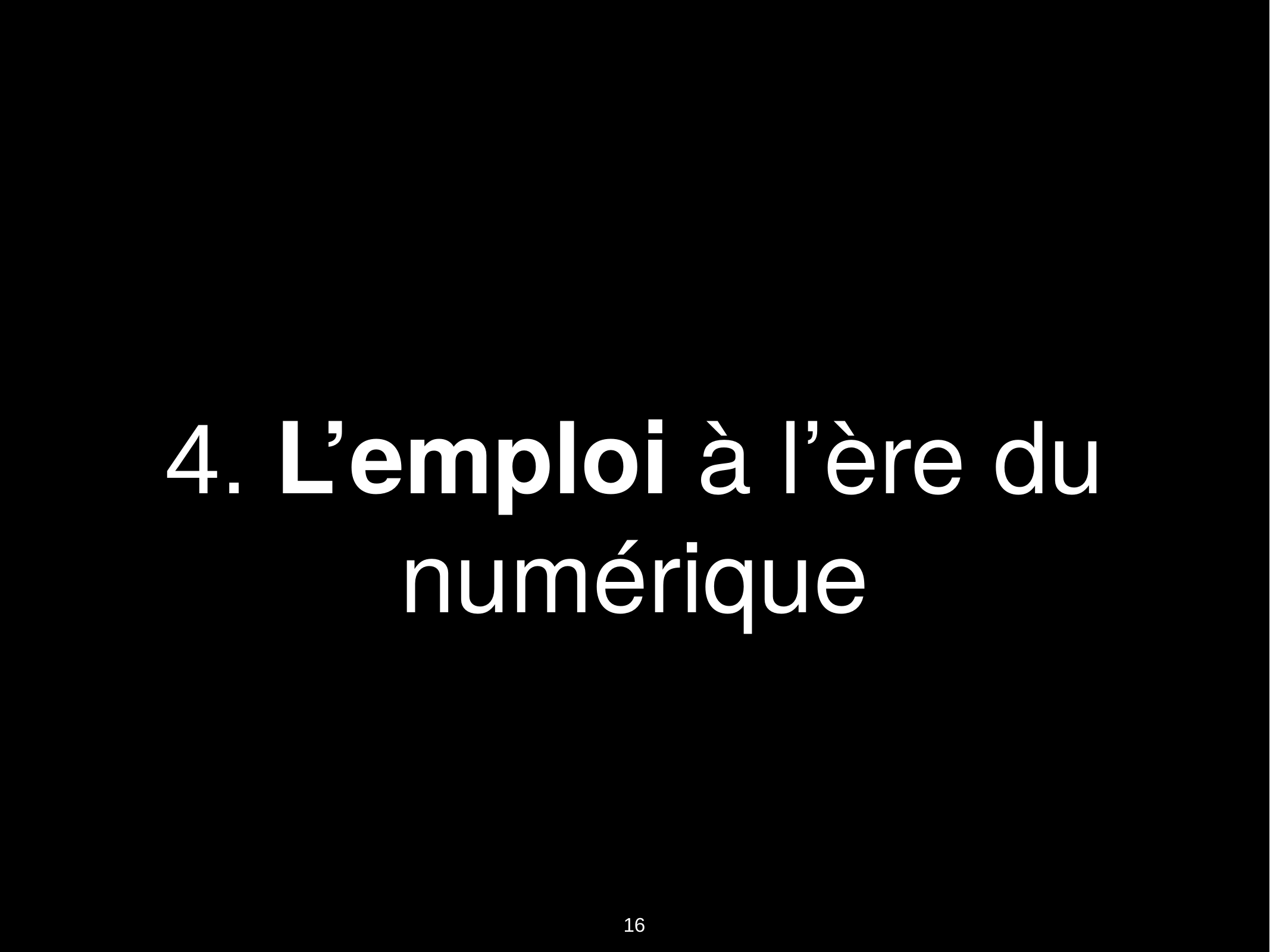

# 4. L’emploi à l’ère du numérique
16